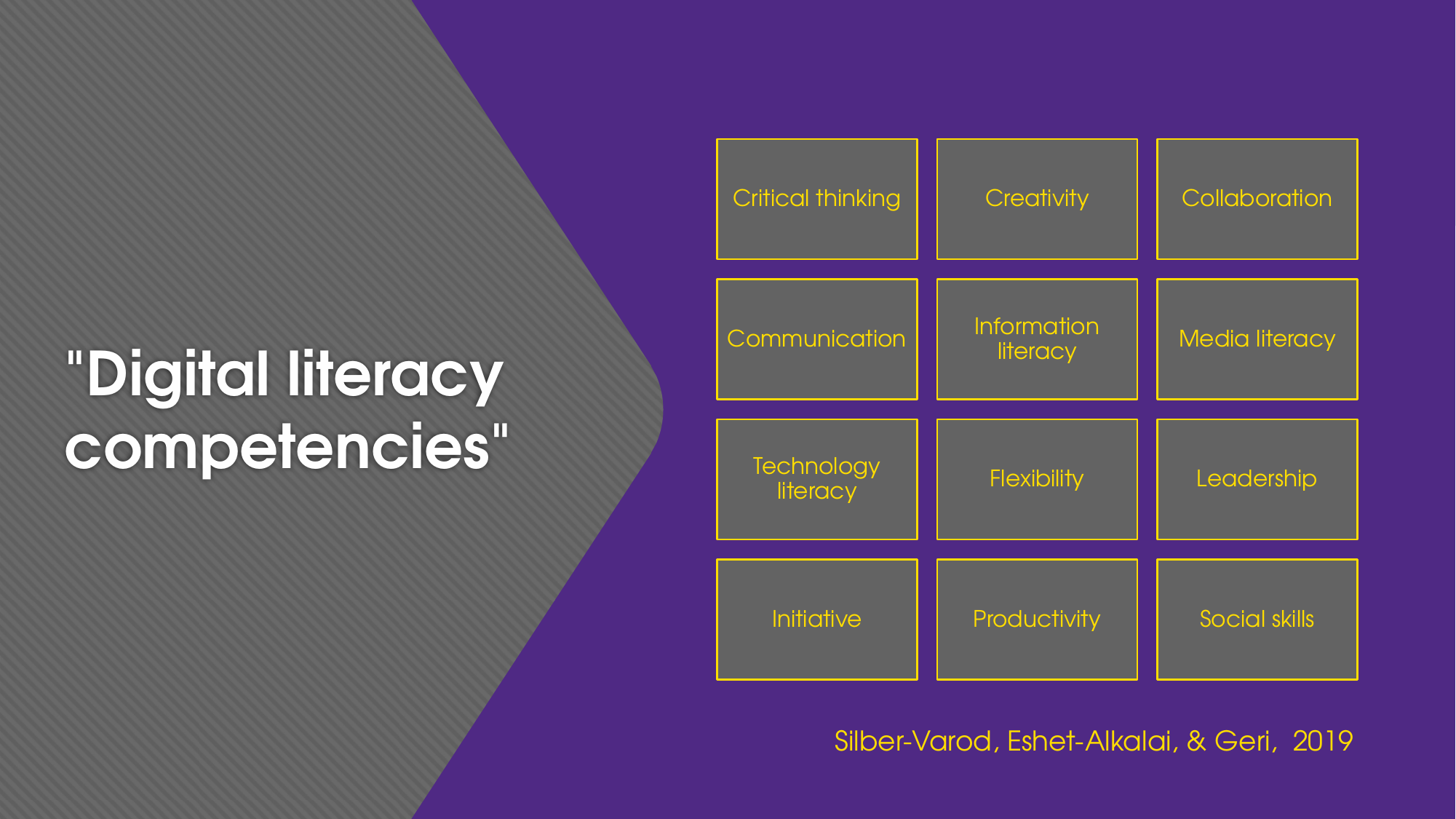

Critical thinking
Creativity
Collaboration
Communication
Information literacy
Media literacy
Technology literacy
Flexibility
Leadership
Initiative
Productivity
Social skills
# "Digital literacy competencies"
Silber-Varod, Eshet-Alkalai, & Geri,  2019